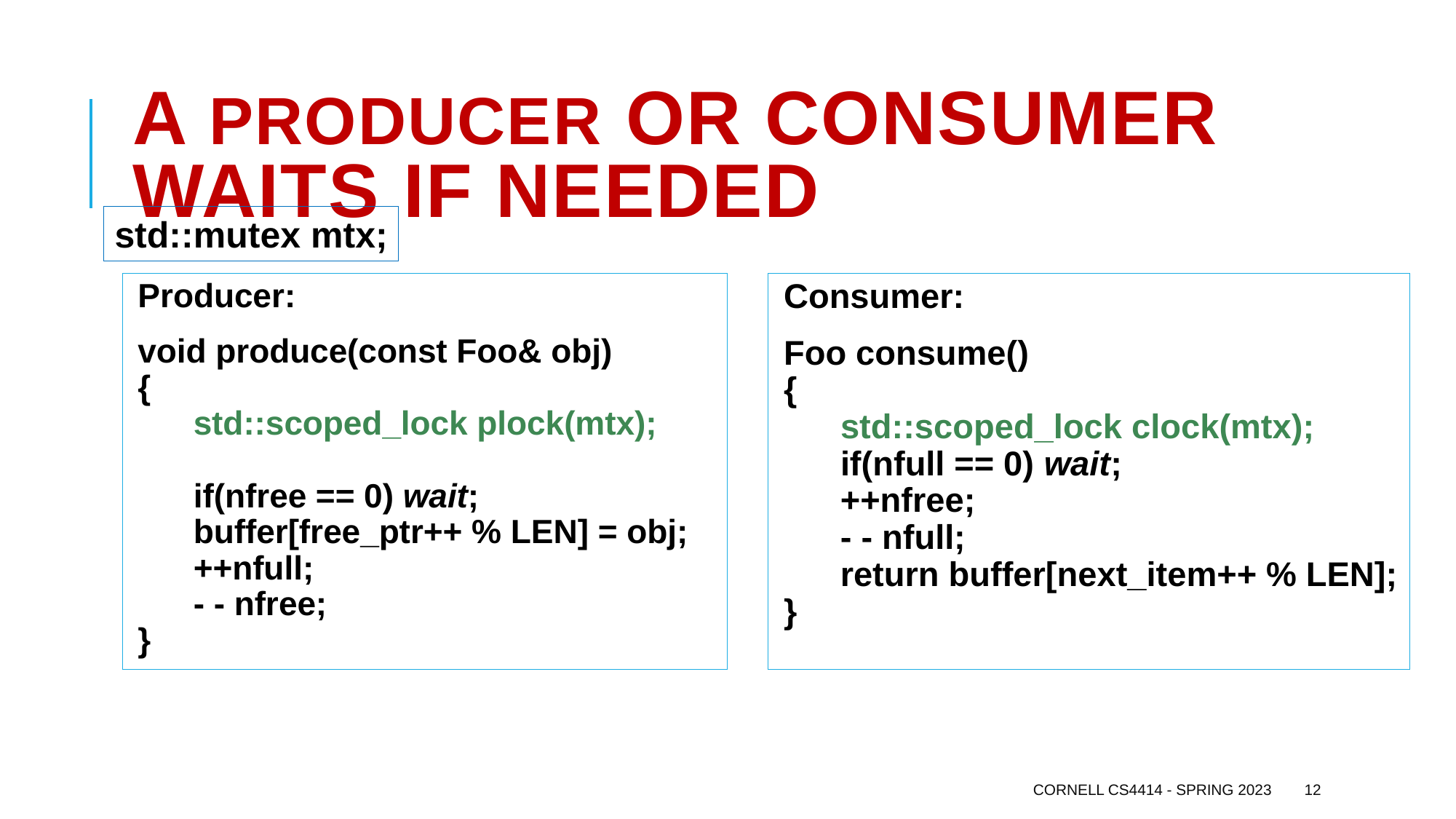

# A producer or consumer waits if needed
std::mutex mtx;
Producer:
void produce(const Foo& obj)
{
      std::scoped_lock plock(mtx);
      if(nfree == 0) wait;
      buffer[free_ptr++ % LEN] = obj;
      ++nfull;
      - - nfree;
}
Consumer:
Foo consume()
{
      std::scoped_lock clock(mtx);
      if(nfull == 0) wait;
      ++nfree;
      - - nfull;
      return buffer[next_item++ % LEN];
}

Cornell CS4414 - Spring 2023
12